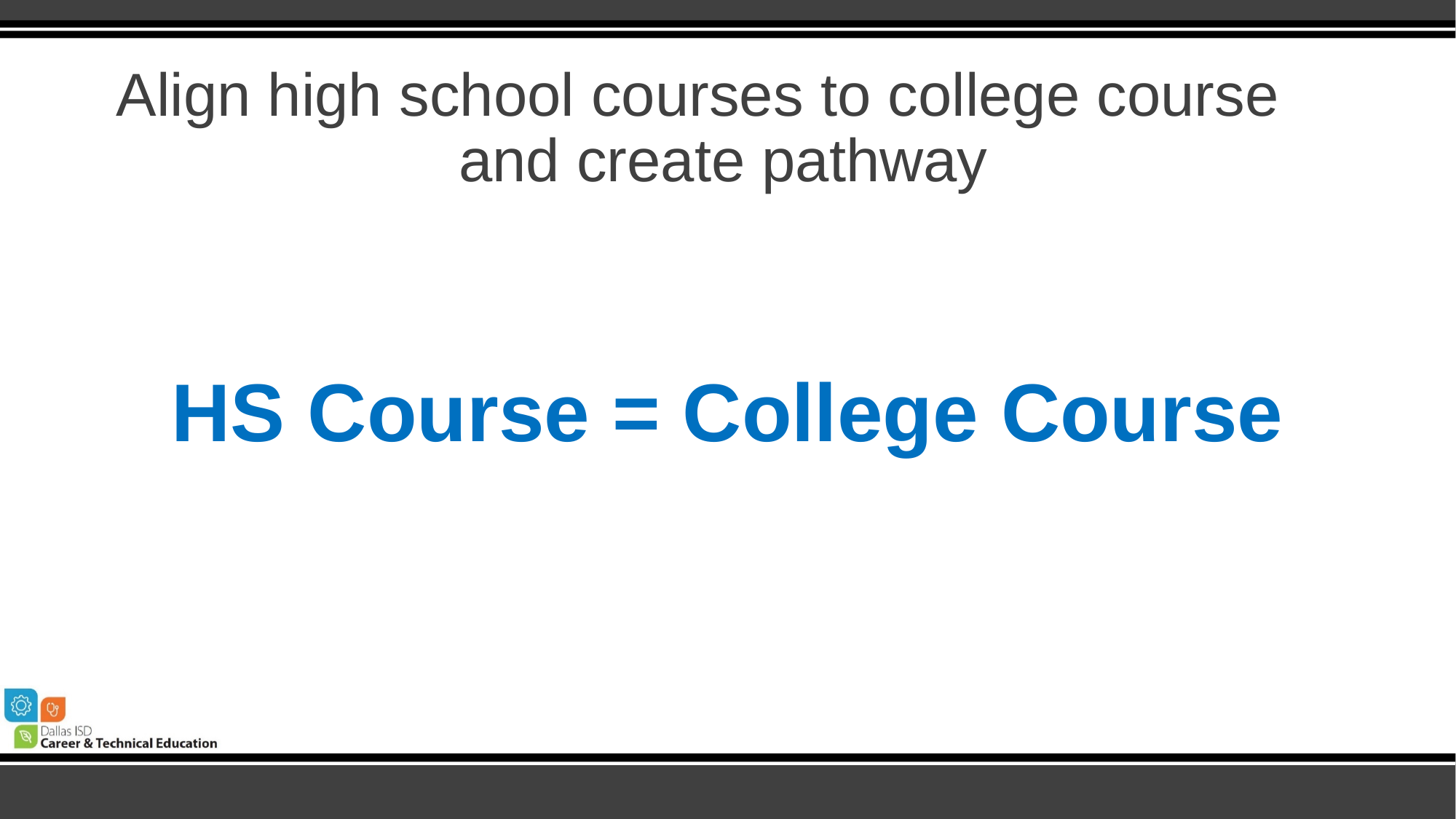

# Align high school courses to college course    and create pathway

HS Course = College Course